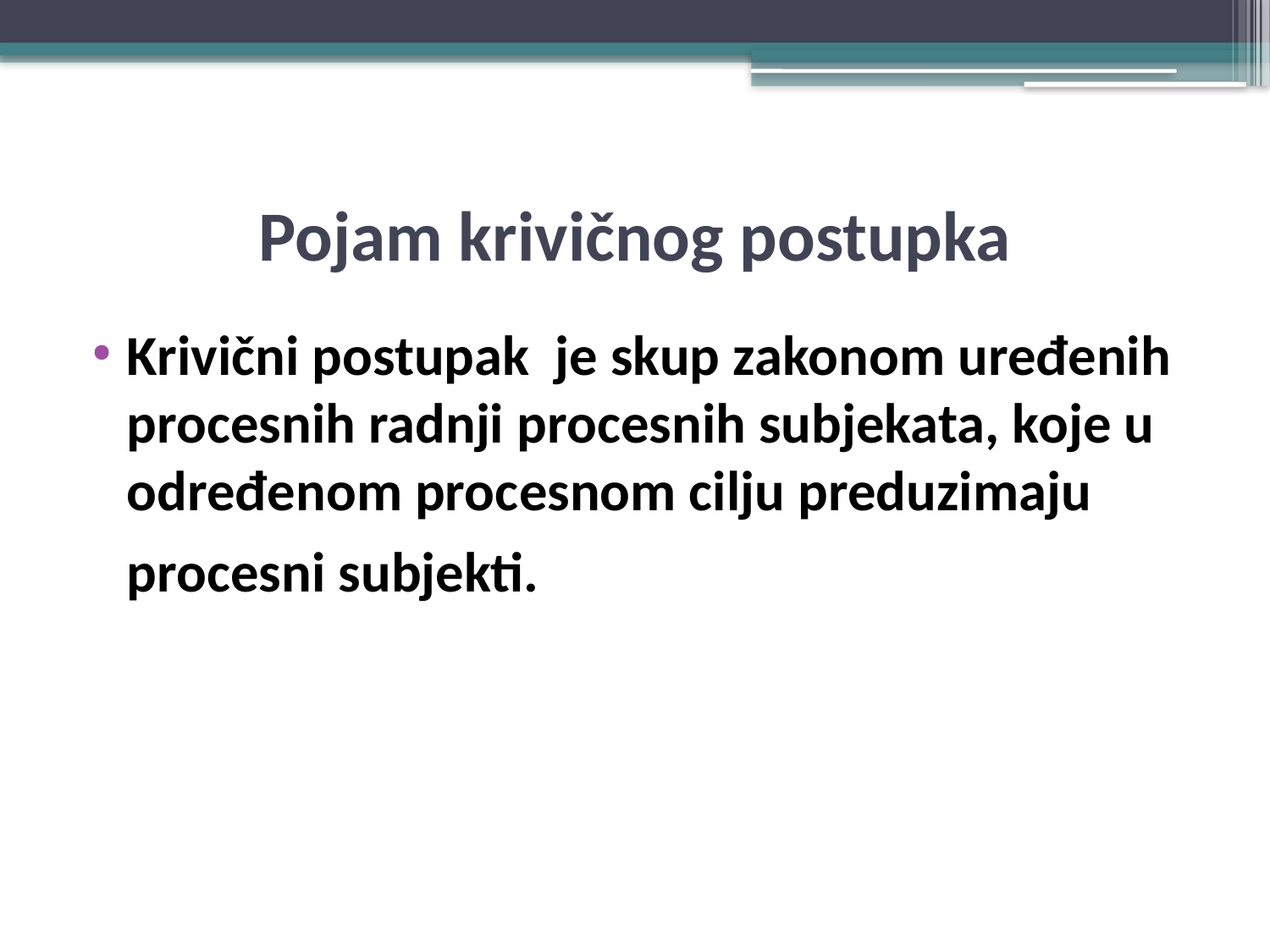

# Pojam krivičnog postupka
Krivični postupak  je skup zakonom uređenih procesnih radnji procesnih subjekata, koje u određenom procesnom cilju preduzimaju procesni subjekti.